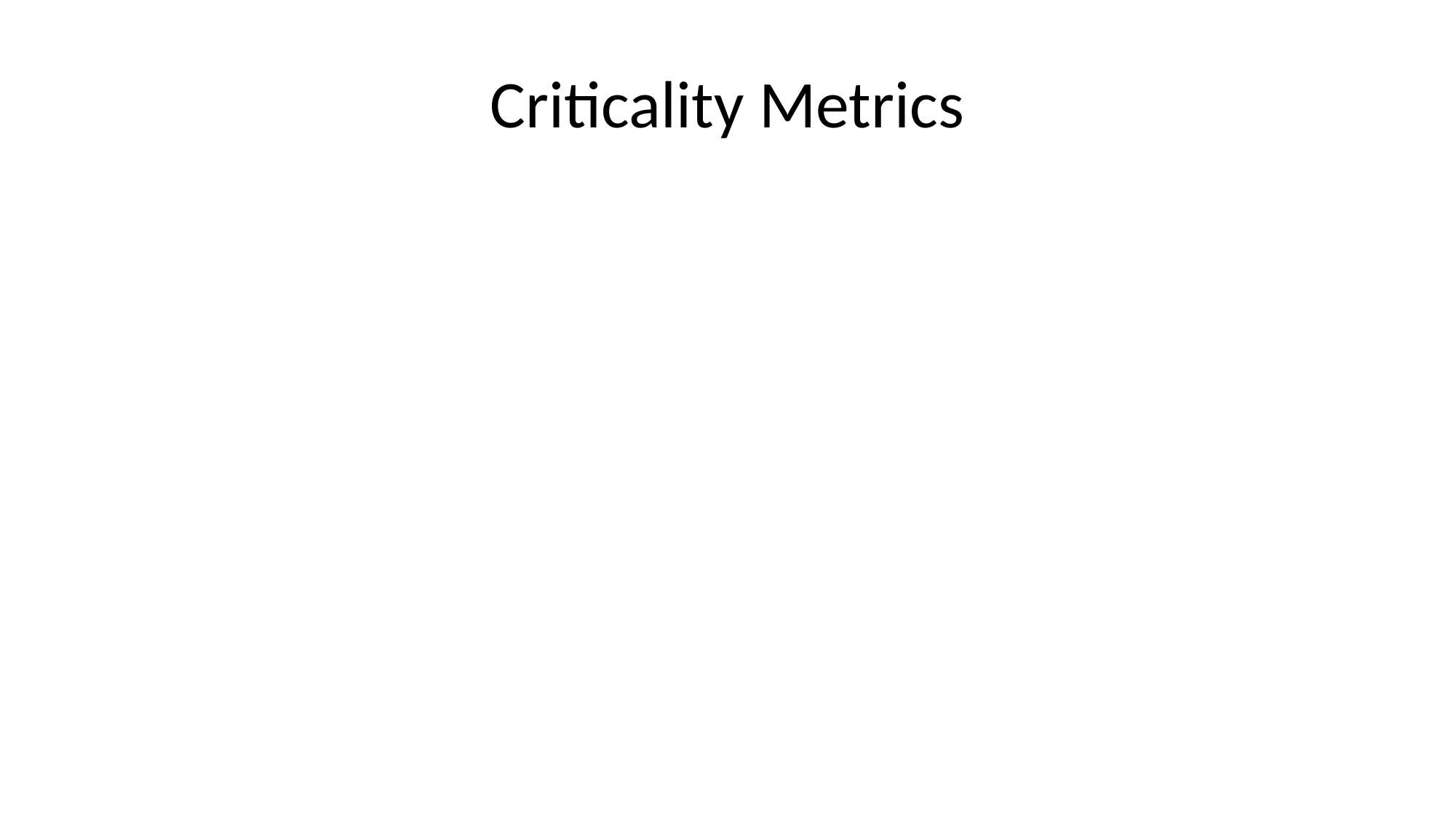

# Criticality Metrics

| Criteria | Definition | Data Source | Resolution |
| --- | --- | --- | --- |
| Annual Average Daily Traffic (AADT) | Daily traffic volume for each roadway link. | Travel Demand Model (TransCAD) for the base year 2010 | Link |
| Roadway Classification | Functional class of roadway link: Interstate, Freeways & Expressways, Principal Arterials, Minor Arterials, and Major Collectors | Travel Demand Model (TransCAD) network | Link |
| Freight | Freight value in Millions of US dollars by county for the year 2017 | US Department of Transportation, Bureau of Transportation Statistics and Federal Highway Administration, Freight Analysis Framework, Version 4.5, 2019 | County |
| Tourism | Tourism value expressed as total county expenditures in millions of US dollars by county | 2019 Arkansas Tourism Economic Impact Report, Arkansas Department of Parks, Heritage, and Tourism (AR Tourism, 2022) | County |
| Social Vulnerability Index (SoVI) | SoVI measures the social vulnerability of US counties to environmental hazards. It is an indicator comprised of 29 socioeconomic variables that contribute to a county’s ability to prepare for, respond to, and recover from hazards. | University of South Carolina Hazards & Vulnerability Research Institute, 2010–2014 | County |
| Redundancy | The amount of additional travel time added to the network when a link is non-operational | Derived for this project using the statewide Travel Demand Model network and open-source computing tools | Link |

11